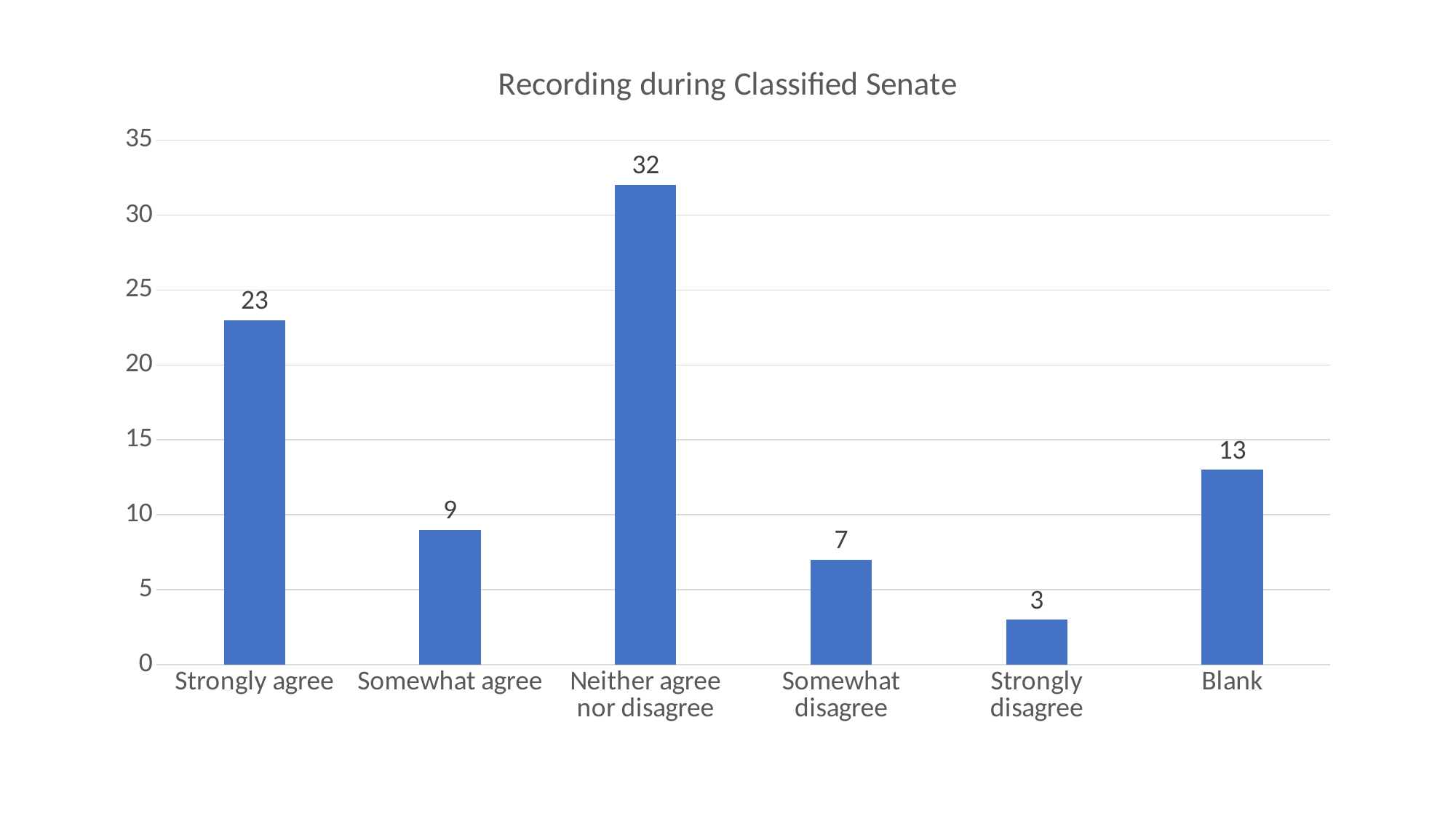

### Chart:

| Category | Recording during Classified Senate |
|---|---|
| Strongly agree | 23.0 |
| Somewhat agree | 9.0 |
| Neither agree nor disagree | 32.0 |
| Somewhat disagree | 7.0 |
| Strongly disagree | 3.0 |
| Blank | 13.0 |